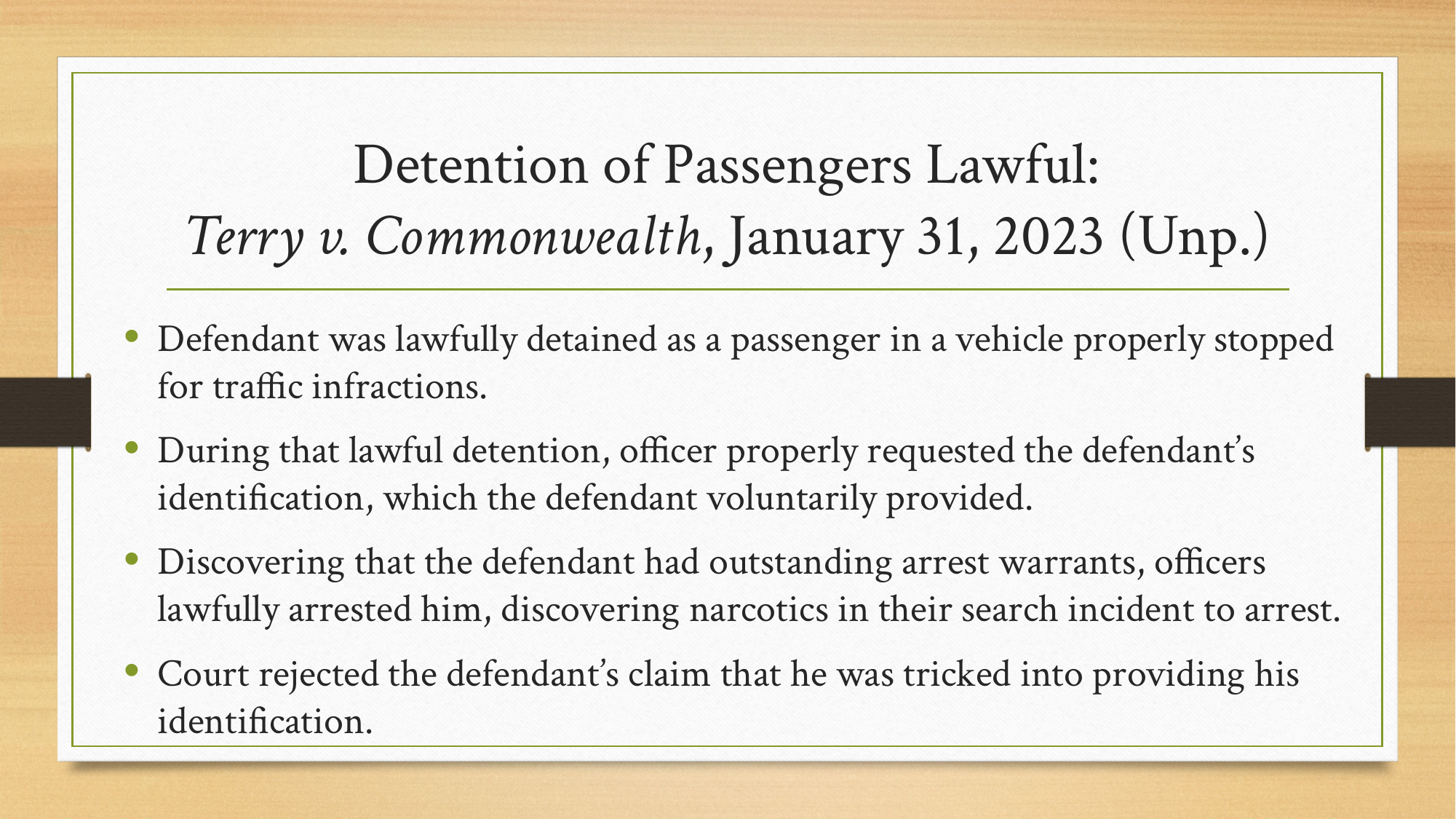

# Detention of Passengers Lawful: Terry v. Commonwealth, January 31, 2023 (Unp.)
Defendant was lawfully detained as a passenger in a vehicle properly stopped for traffic infractions.
During that lawful detention, officer properly requested the defendant’s identification, which the defendant voluntarily provided.
Discovering that the defendant had outstanding arrest warrants, officers lawfully arrested him, discovering narcotics in their search incident to arrest.
Court rejected the defendant’s claim that he was tricked into providing his identification.